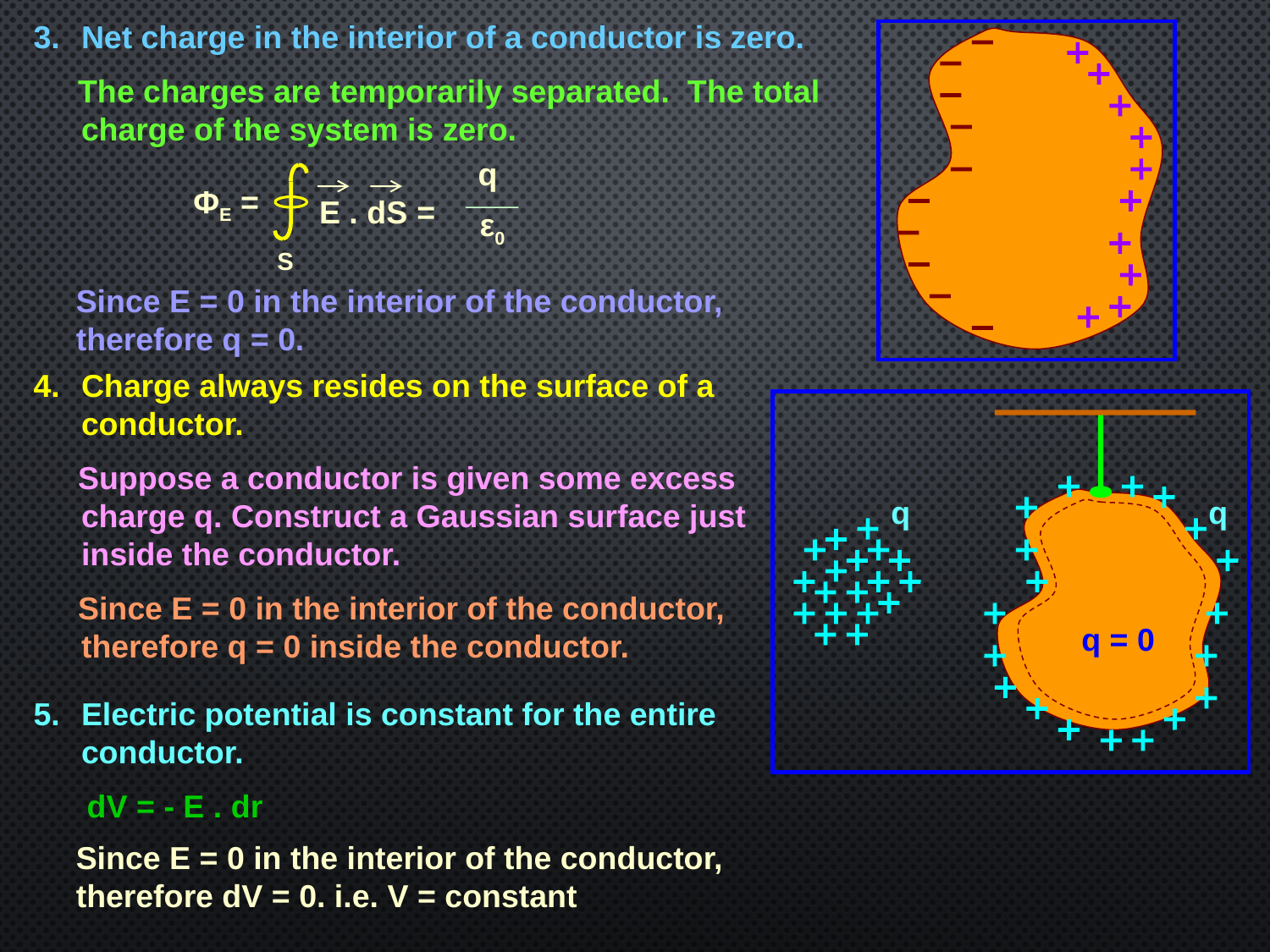

Net charge in the interior of a conductor is zero.
     The charges are temporarily separated.  The total charge of the system is zero.

q

ΦE =

E . dS =

ε0

S
Since E = 0 in the interior of the conductor, therefore q = 0.
Charge always resides on the surface of a conductor.
     Suppose a conductor is given some excess charge q. Construct a Gaussian surface just inside the conductor.
     Since E = 0 in the interior of the conductor, therefore q = 0 inside the conductor.

q

q

q = 0
Electric potential is constant for the entire conductor.
      dV = - E . dr
Since E = 0 in the interior of the conductor, therefore dV = 0. i.e. V = constant